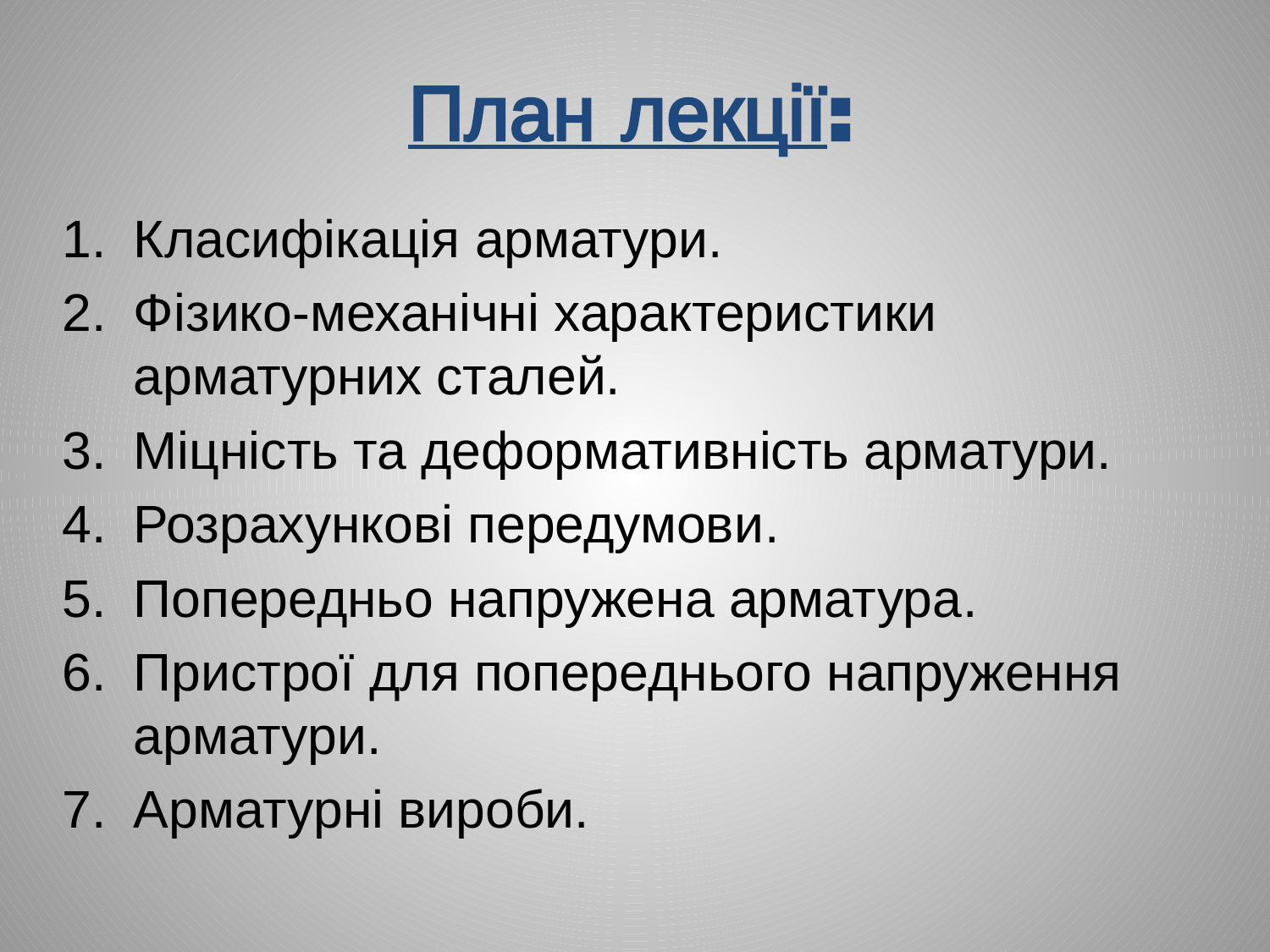

# План лекції:
Класифікація арматури.
Фізико-механічні характеристики арматурних сталей.
Міцність та деформативність арматури.
Розрахункові передумови.
Попередньо напружена арматура.
Пристрої для попереднього напруження арматури.
Арматурні вироби.